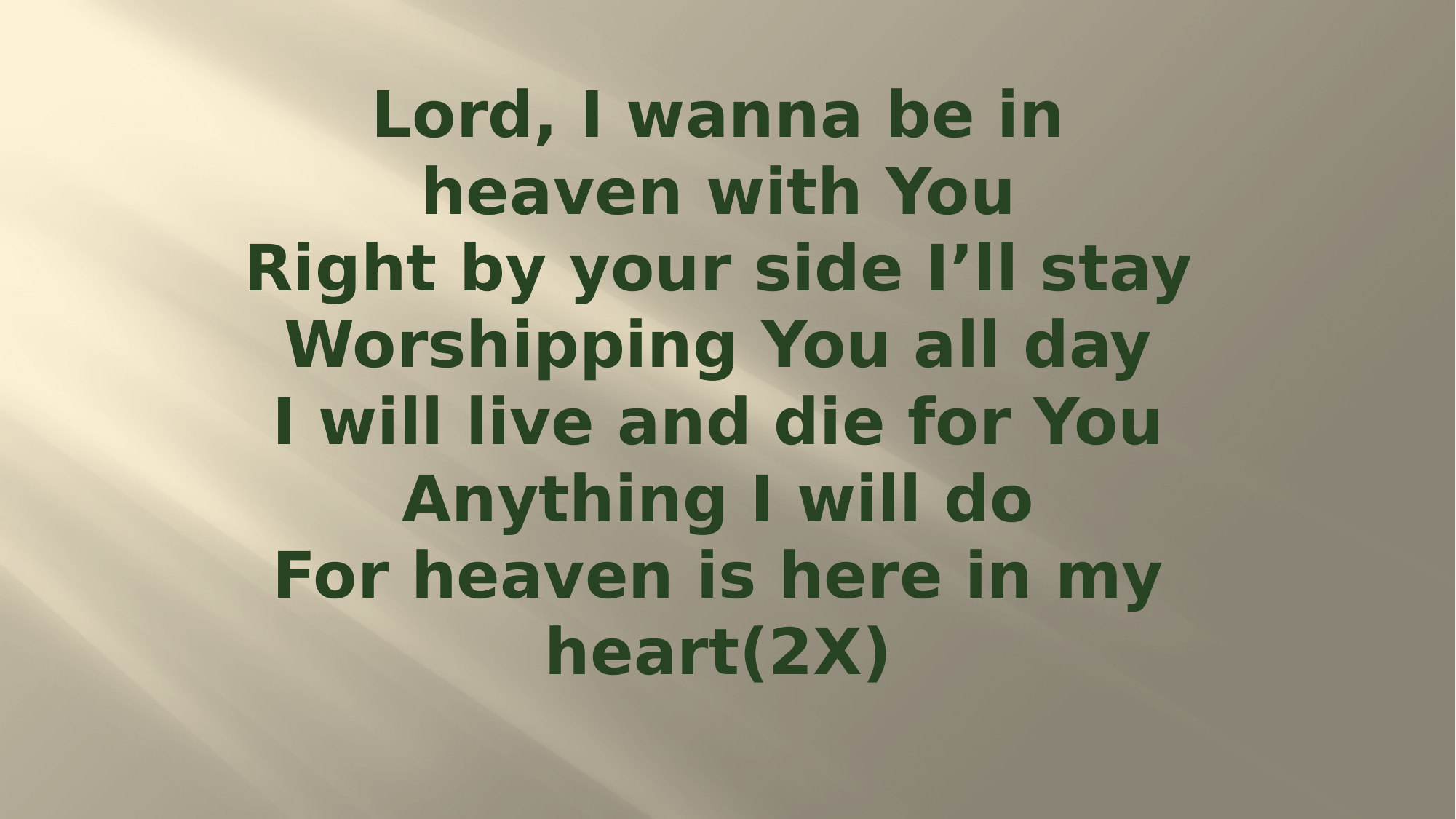

# Lord, I wanna be in heaven with You Right by your side I’ll stay Worshipping You all day I will live and die for You Anything I will do For heaven is here in my heart(2X)